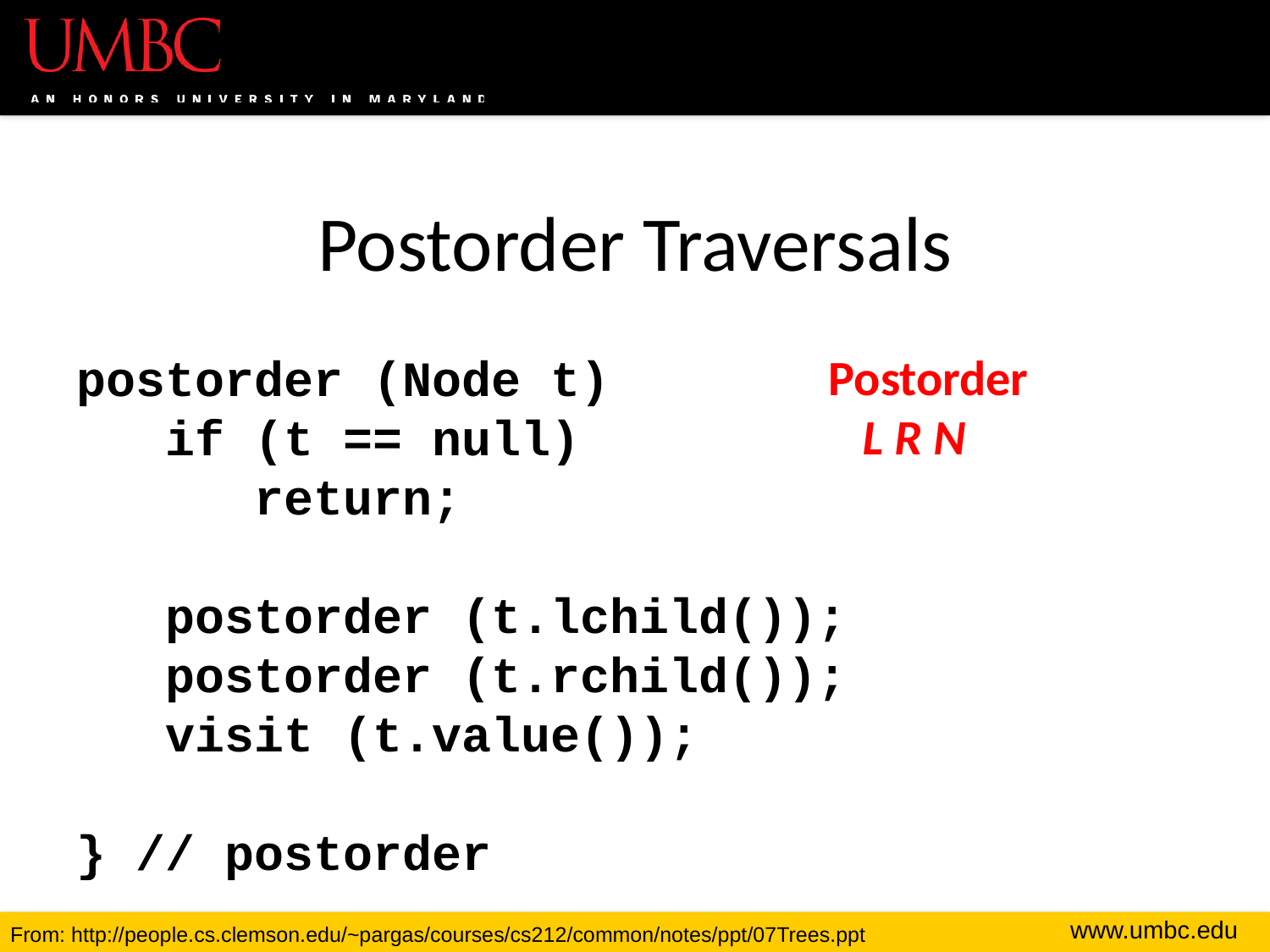

# Postorder Traversals
postorder (Node t)
   if (t == null)
      return;

   postorder (t.lchild());
   postorder (t.rchild());
   visit (t.value());

} // postorder
Postorder
   L R N
From: http://people.cs.clemson.edu/~pargas/courses/cs212/common/notes/ppt/07Trees.ppt